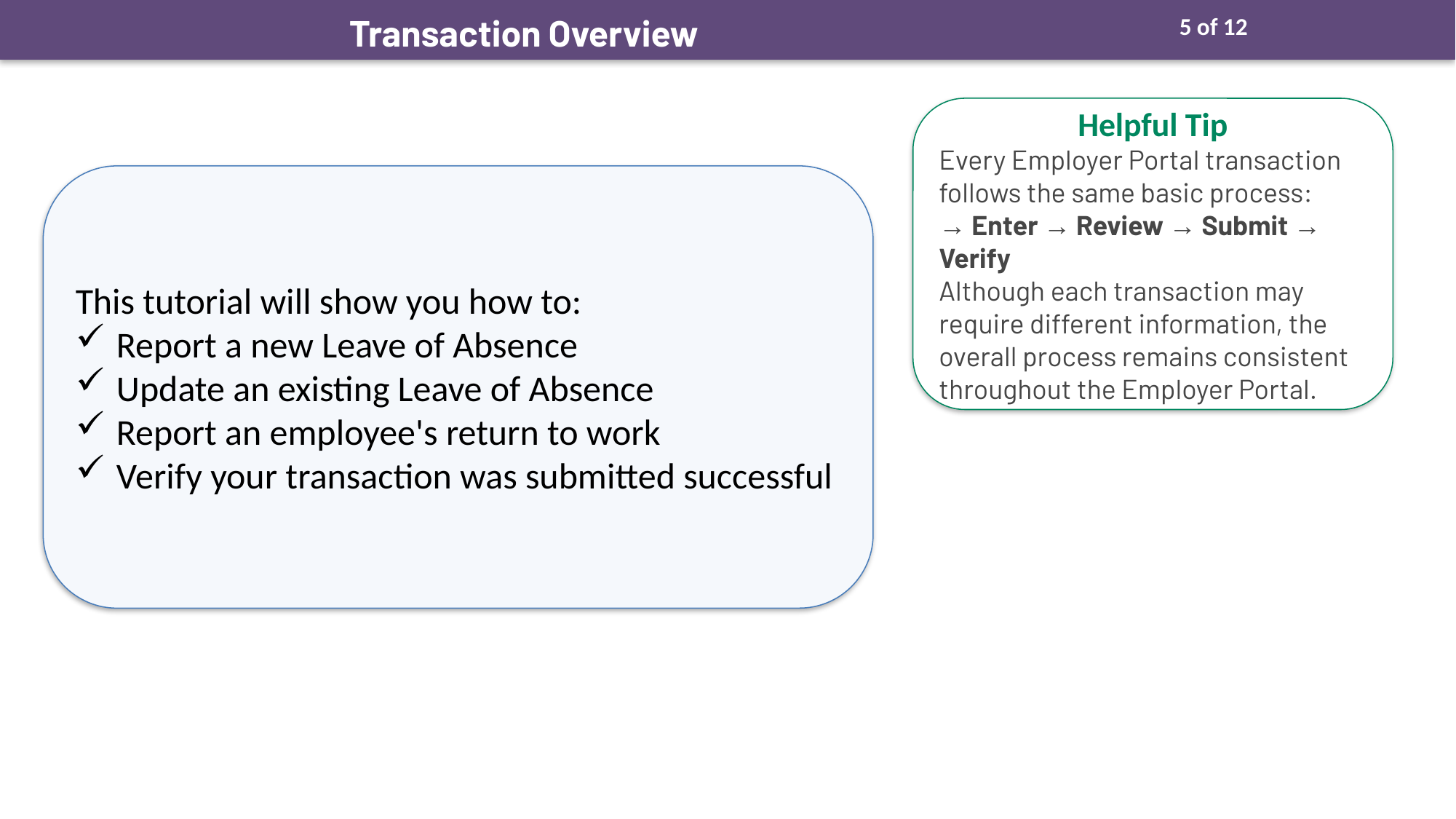

Transaction Overview
5 of 12
Helpful Tip
Every Employer Portal transaction follows the same basic process:
→ Enter → Review → Submit → Verify
Although each transaction may require different information, the overall process remains consistent throughout the Employer Portal.
This tutorial will show you how to:
Report a new Leave of Absence
Update an existing Leave of Absence
Report an employee's return to work
Verify your transaction was submitted successful